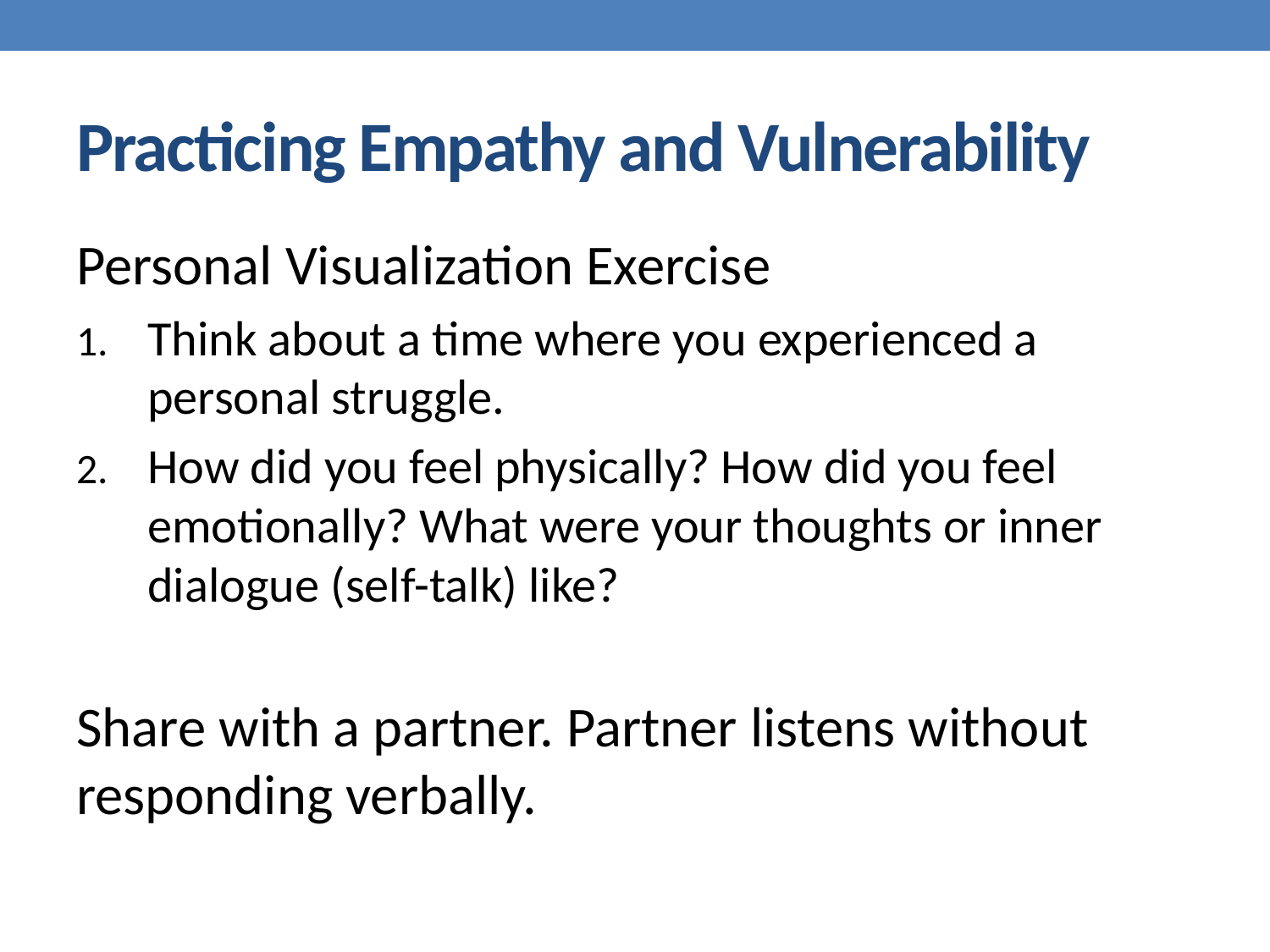

# Practicing Empathy and Vulnerability
Personal Visualization Exercise
Think about a time where you experienced a personal struggle.
How did you feel physically? How did you feel emotionally? What were your thoughts or inner dialogue (self-talk) like?
Share with a partner. Partner listens without responding verbally.